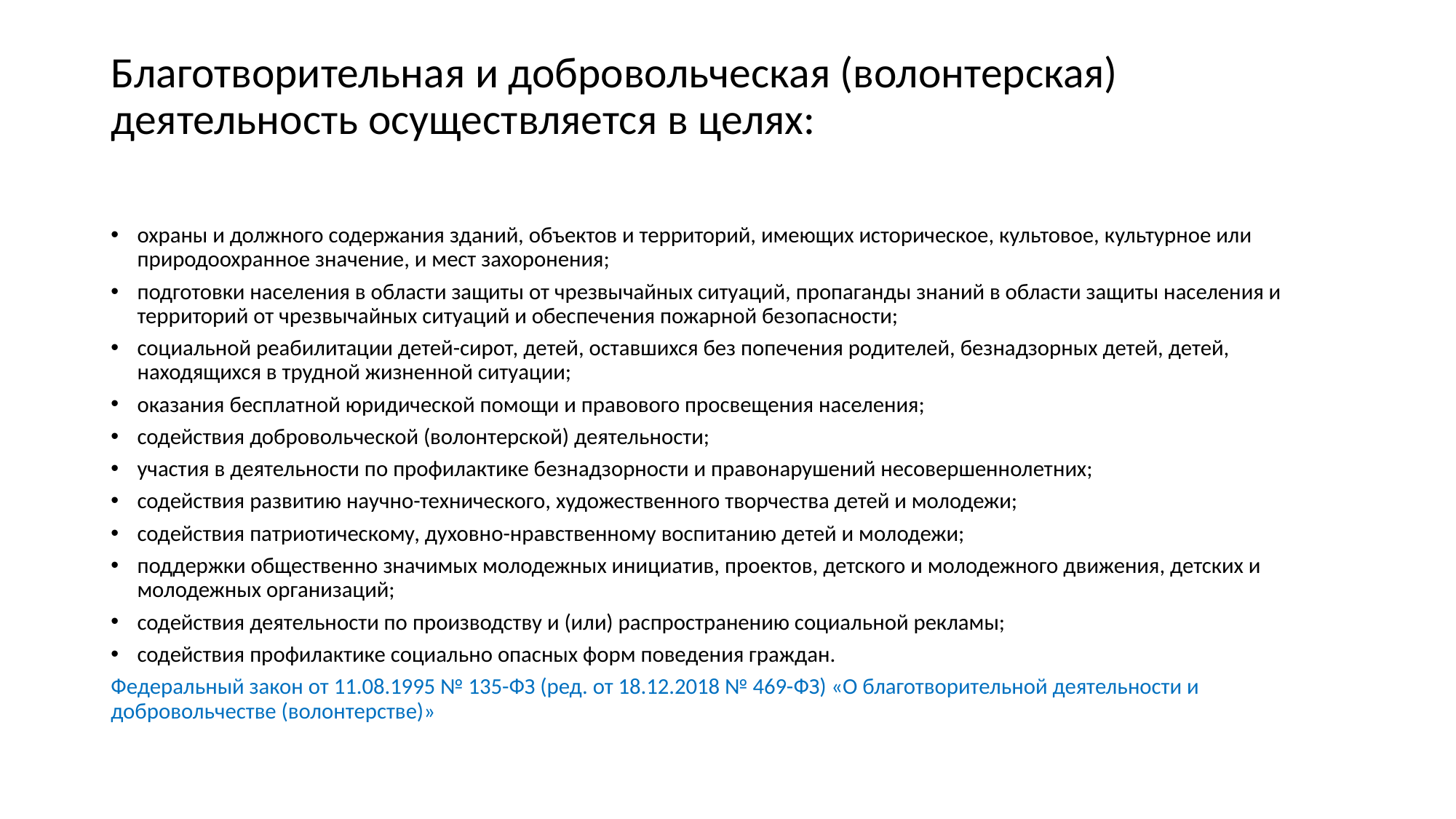

# Благотворительная и добровольческая (волонтерская) деятельность осуществляется в целях:
охраны и должного содержания зданий, объектов и территорий, имеющих историческое, культовое, культурное или природоохранное значение, и мест захоронения;
подготовки населения в области защиты от чрезвычайных ситуаций, пропаганды знаний в области защиты населения и территорий от чрезвычайных ситуаций и обеспечения пожарной безопасности;
социальной реабилитации детей-сирот, детей, оставшихся без попечения родителей, безнадзорных детей, детей, находящихся в трудной жизненной ситуации;
оказания бесплатной юридической помощи и правового просвещения населения;
содействия добровольческой (волонтерской) деятельности;
участия в деятельности по профилактике безнадзорности и правонарушений несовершеннолетних;
содействия развитию научно-технического, художественного творчества детей и молодежи;
содействия патриотическому, духовно-нравственному воспитанию детей и молодежи;
поддержки общественно значимых молодежных инициатив, проектов, детского и молодежного движения, детских и молодежных организаций;
содействия деятельности по производству и (или) распространению социальной рекламы;
содействия профилактике социально опасных форм поведения граждан.
Федеральный закон от 11.08.1995 № 135-ФЗ (ред. от 18.12.2018 № 469-ФЗ) «О благотворительной деятельности и добровольчестве (волонтерстве)»